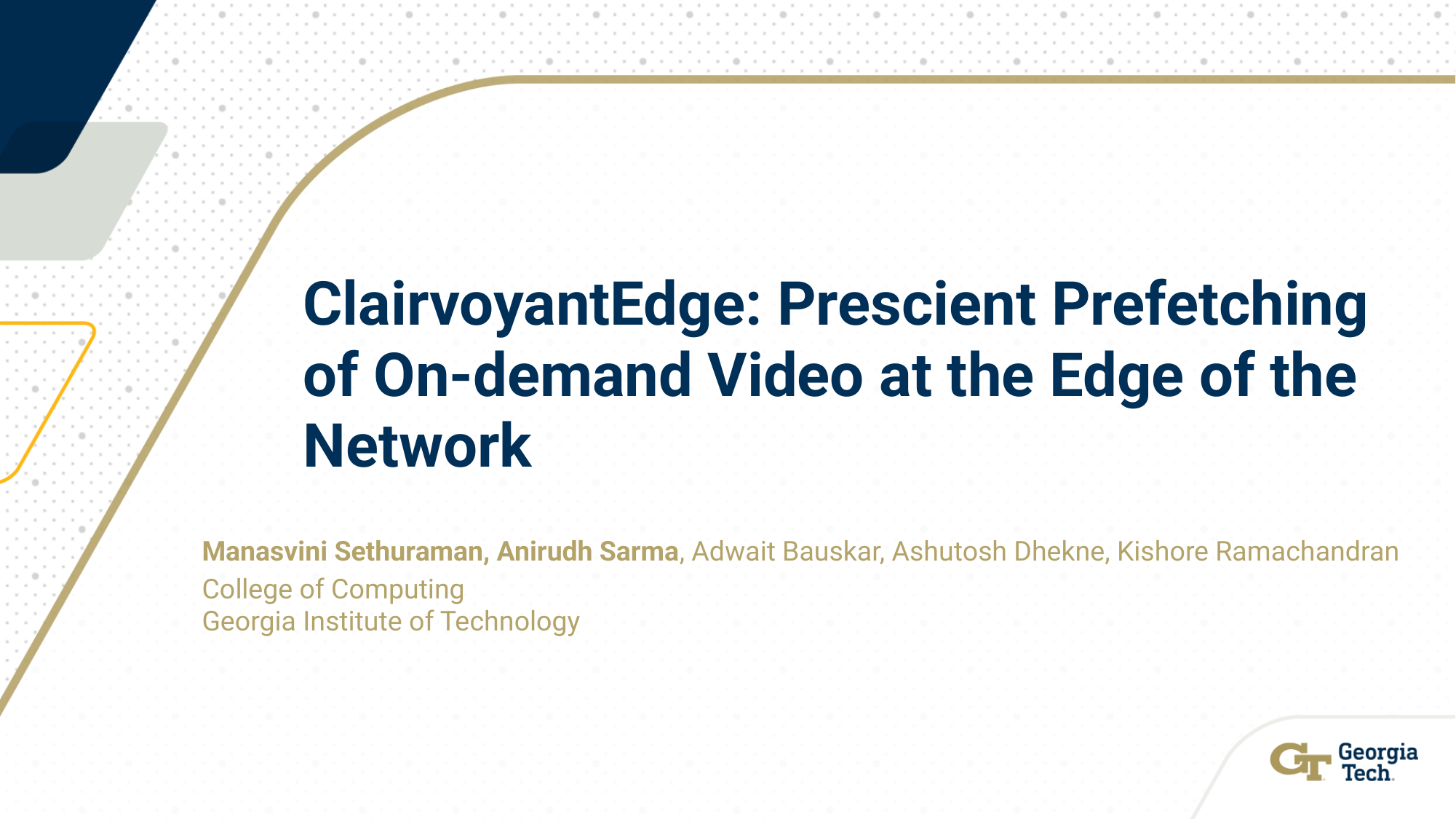

# ClairvoyantEdge: Prescient Prefetching of On-demand Video at the Edge of the Network
Manasvini Sethuraman, Anirudh Sarma, Adwait Bauskar, Ashutosh Dhekne, Kishore Ramachandran
College of Computing
Georgia Institute of Technology